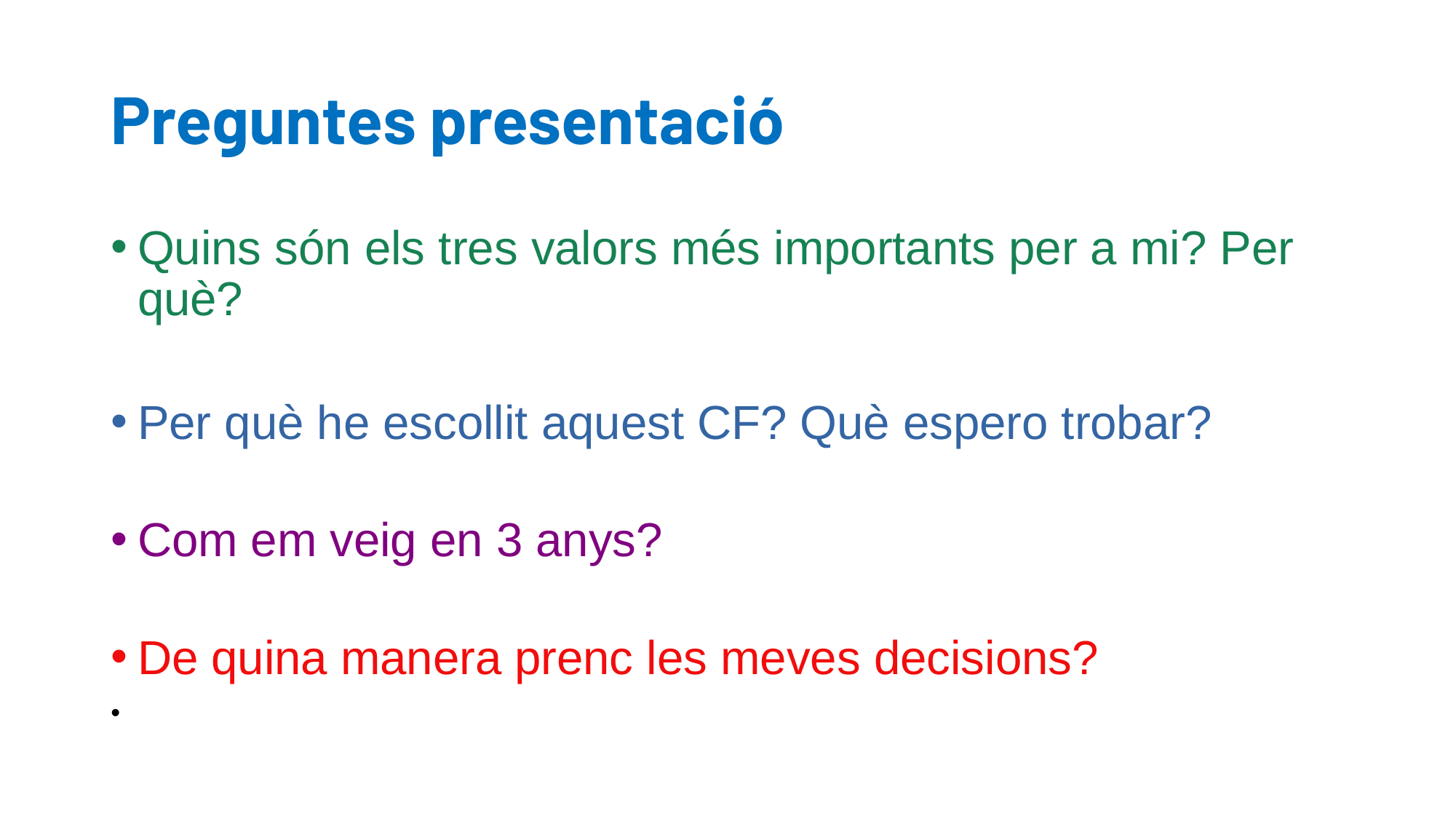

# Preguntes presentació
Quins són els tres valors més importants per a mi? Per què?
Per què he escollit aquest CF? Què espero trobar?
Com em veig en 3 anys?
De quina manera prenc les meves decisions?